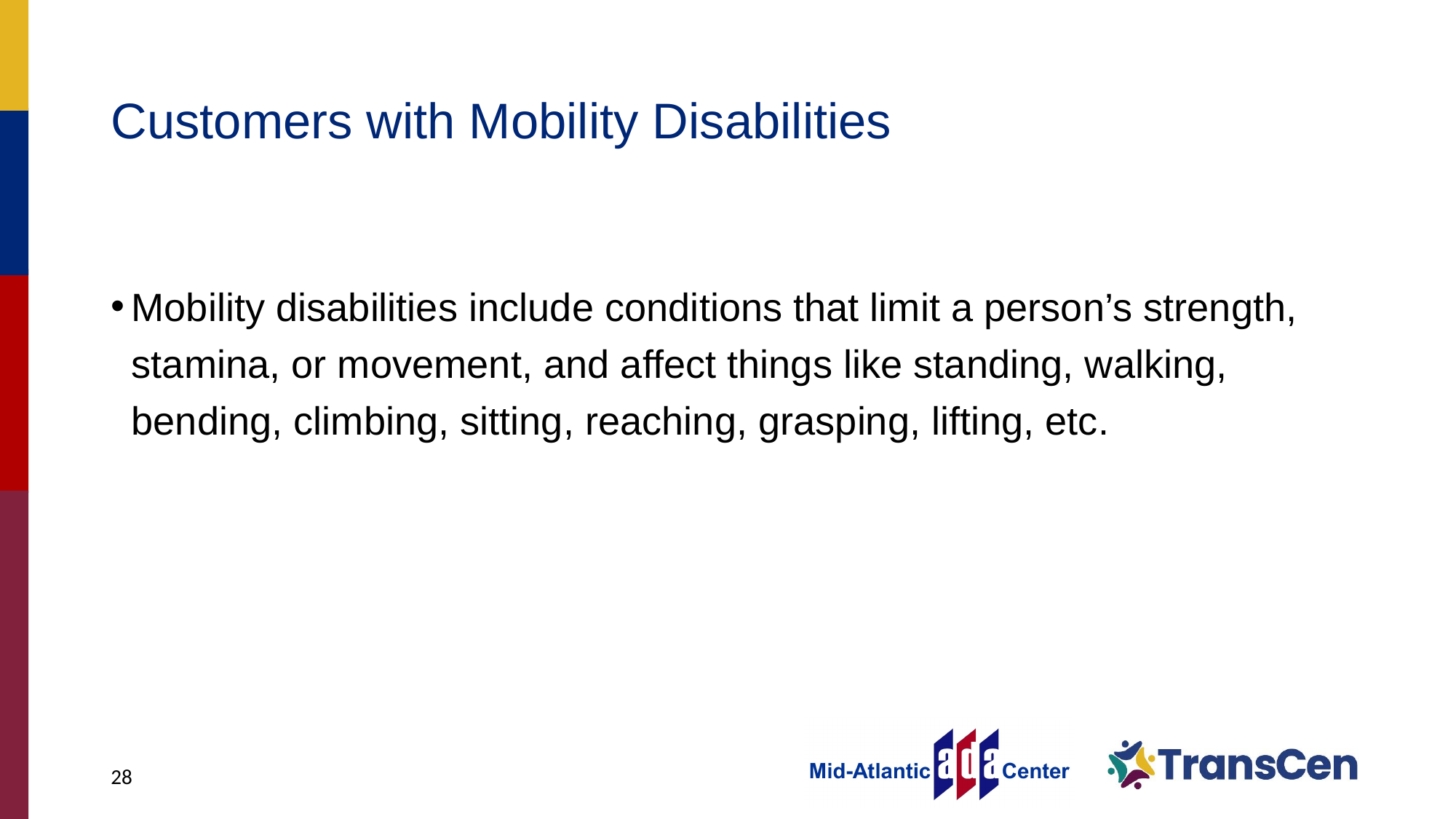

# Customers with Mobility Disabilities
Mobility disabilities include conditions that limit a person’s strength, stamina, or movement, and affect things like standing, walking, bending, climbing, sitting, reaching, grasping, lifting, etc.
28